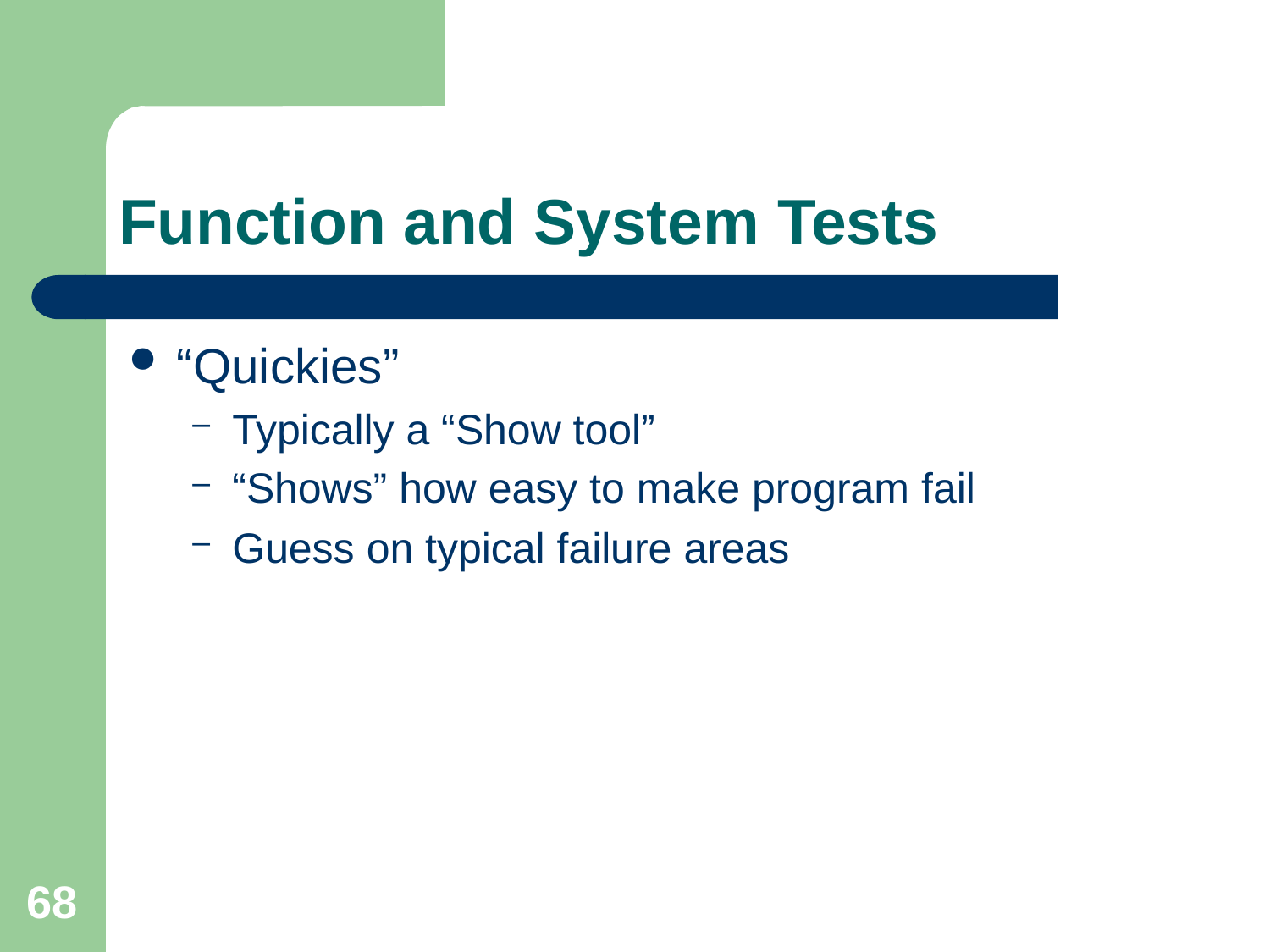

# Function and System Tests
“Quickies”
Typically a “Show tool”
“Shows” how easy to make program fail
Guess on typical failure areas
68